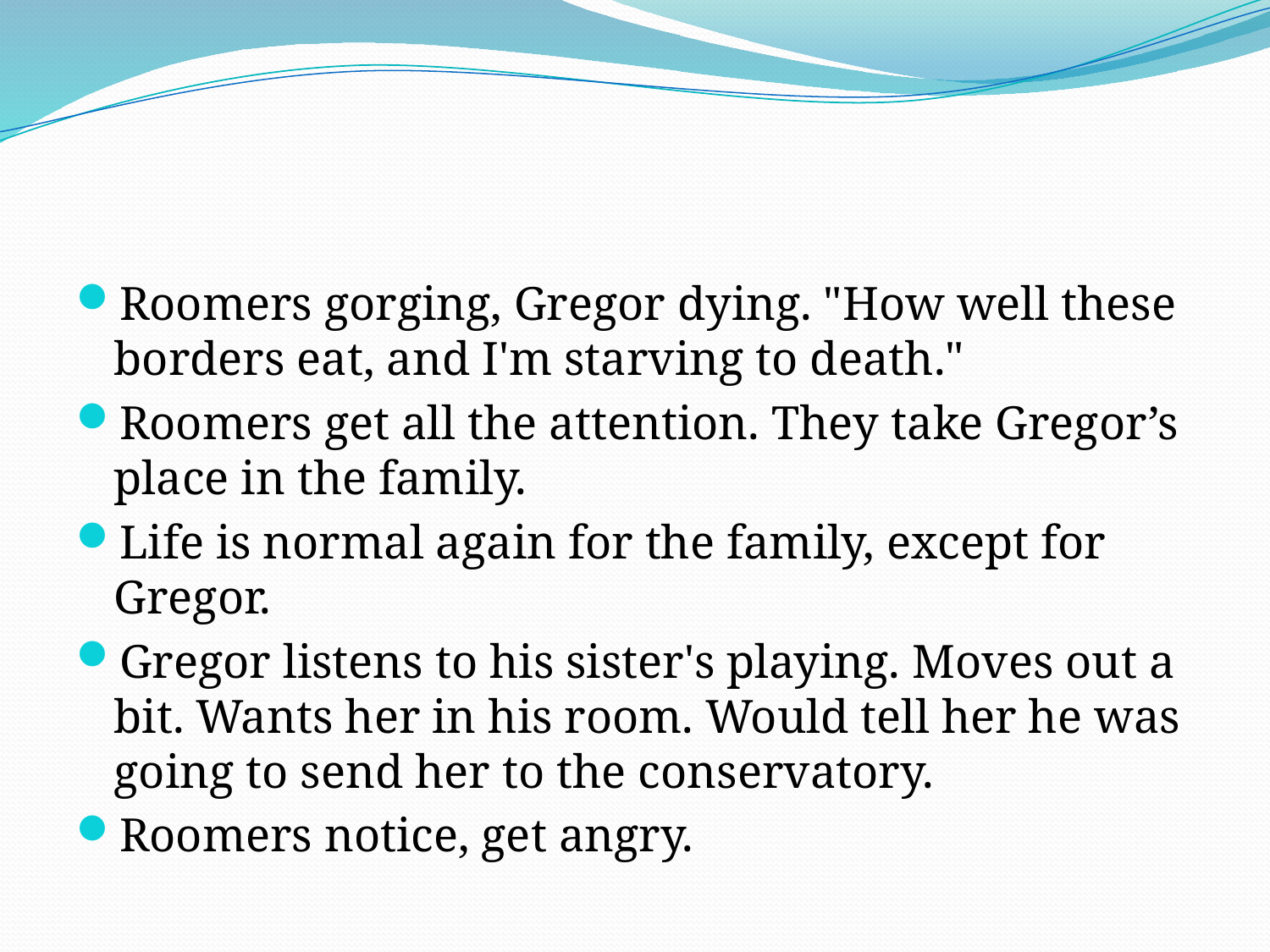

#
Roomers gorging, Gregor dying. "How well these borders eat, and I'm starving to death."
Roomers get all the attention. They take Gregor’s place in the family.
Life is normal again for the family, except for Gregor.
Gregor listens to his sister's playing. Moves out a bit. Wants her in his room. Would tell her he was going to send her to the conservatory.
Roomers notice, get angry.